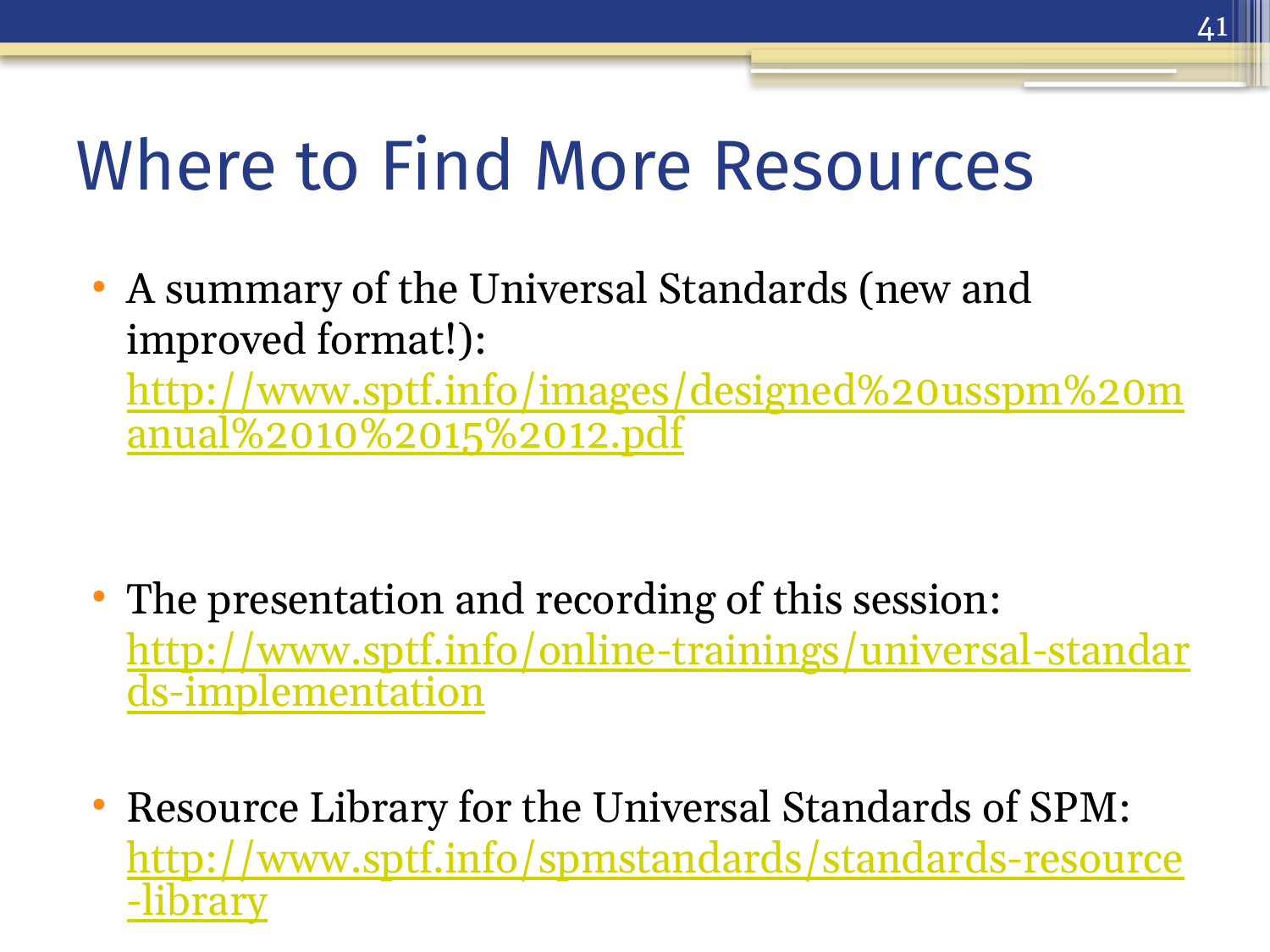

41
# Where to Find More Resources
A summary of the Universal Standards (new and improved format!): http://www.sptf.info/images/designed%20usspm%20manual%2010%2015%2012.pdf

The presentation and recording of this session: http://www.sptf.info/online-trainings/universal-standards-implementation

Resource Library for the Universal Standards of SPM: http://www.sptf.info/spmstandards/standards-resource-library